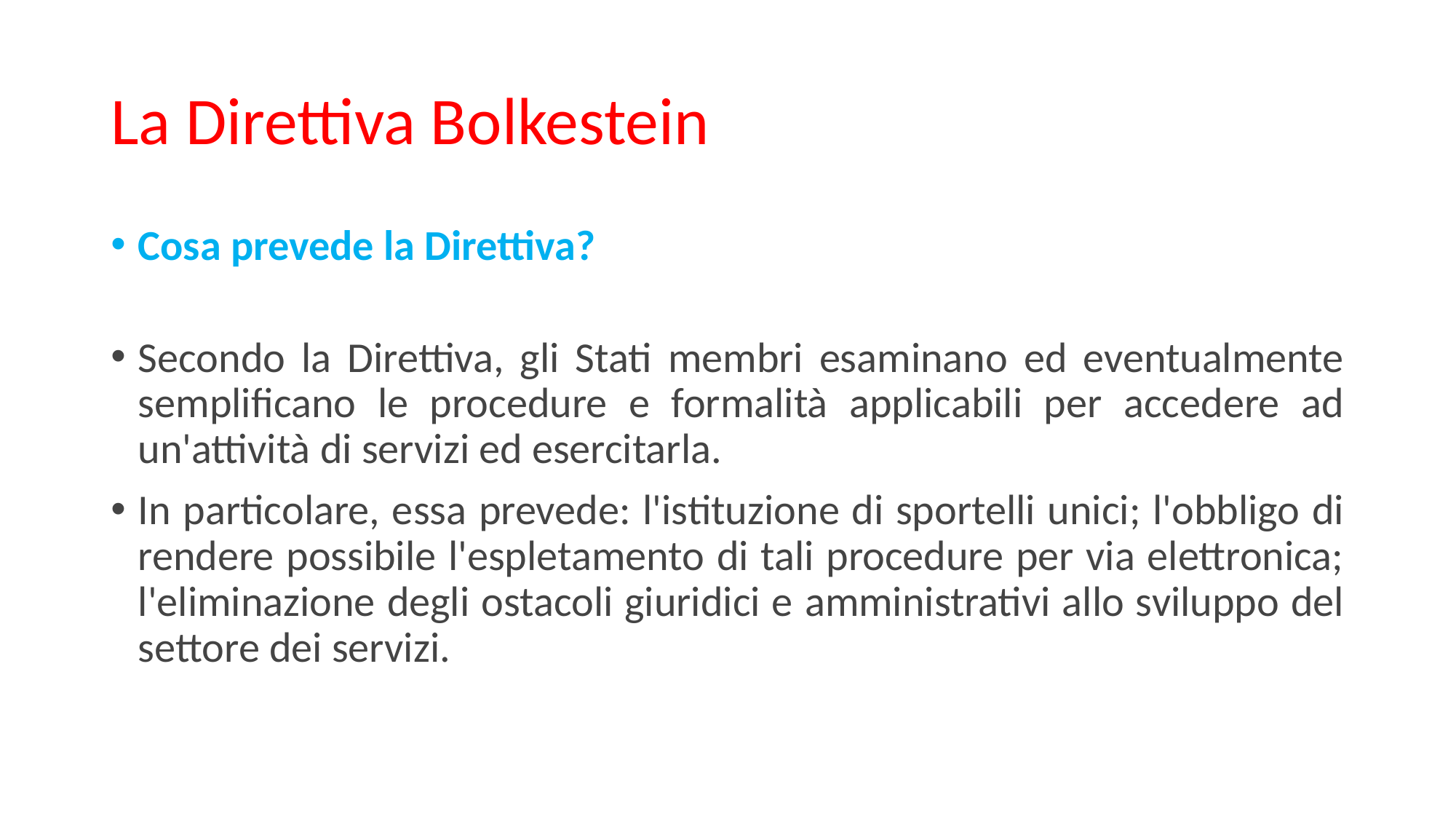

# La Direttiva Bolkestein
Cosa prevede la Direttiva?
Secondo la Direttiva, gli Stati membri esaminano ed eventualmente semplificano le procedure e formalità applicabili per accedere ad un'attività di servizi ed esercitarla.
In particolare, essa prevede: l'istituzione di sportelli unici; l'obbligo di rendere possibile l'espletamento di tali procedure per via elettronica; l'eliminazione degli ostacoli giuridici e amministrativi allo sviluppo del settore dei servizi.